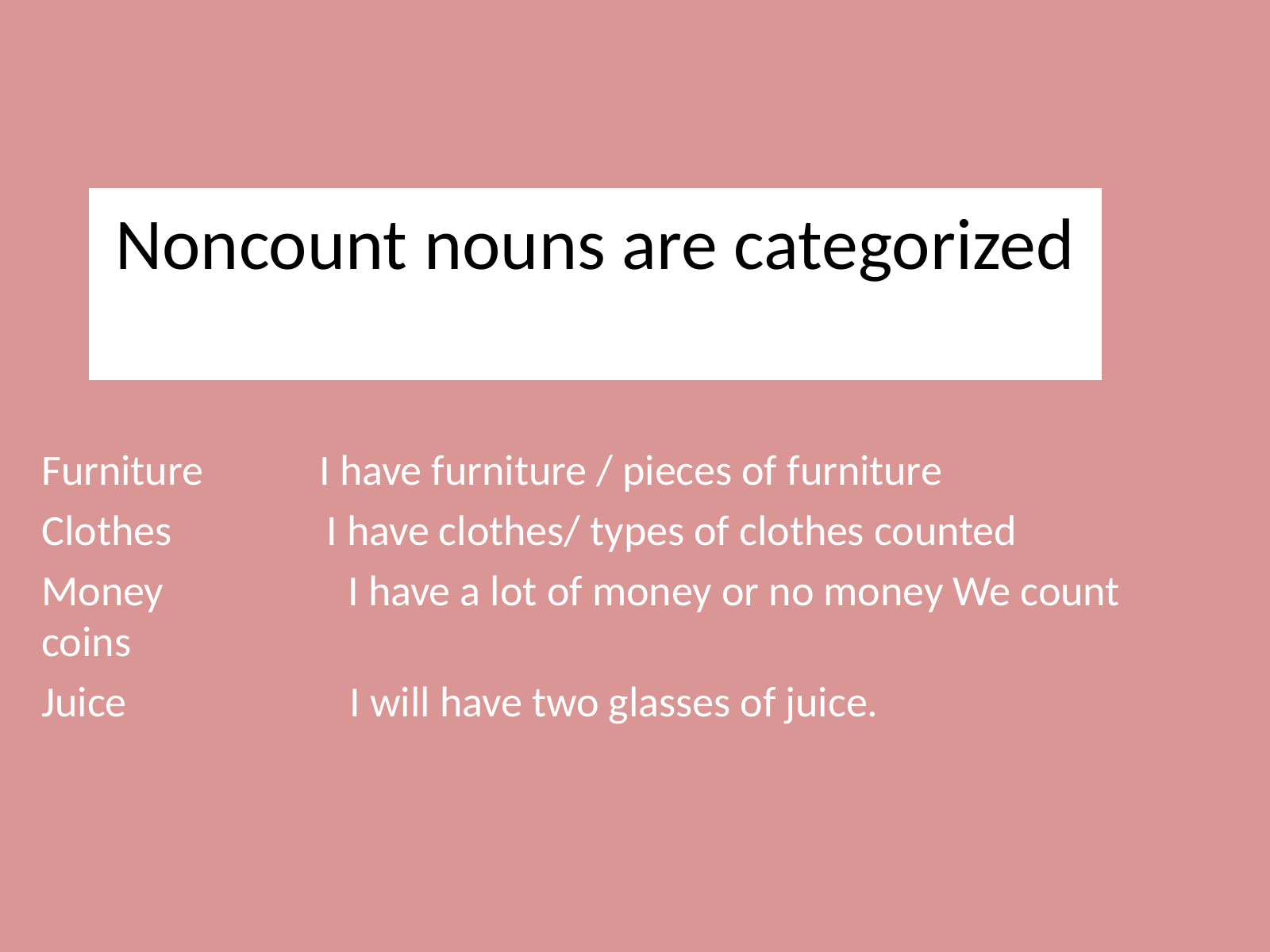

# Noncount nouns are categorized
Furniture            I have furniture / pieces of furniture
Clothes                I have clothes/ types of clothes counted
Money                   I have a lot of money or no money We count coins
Juice                       I will have two glasses of juice.